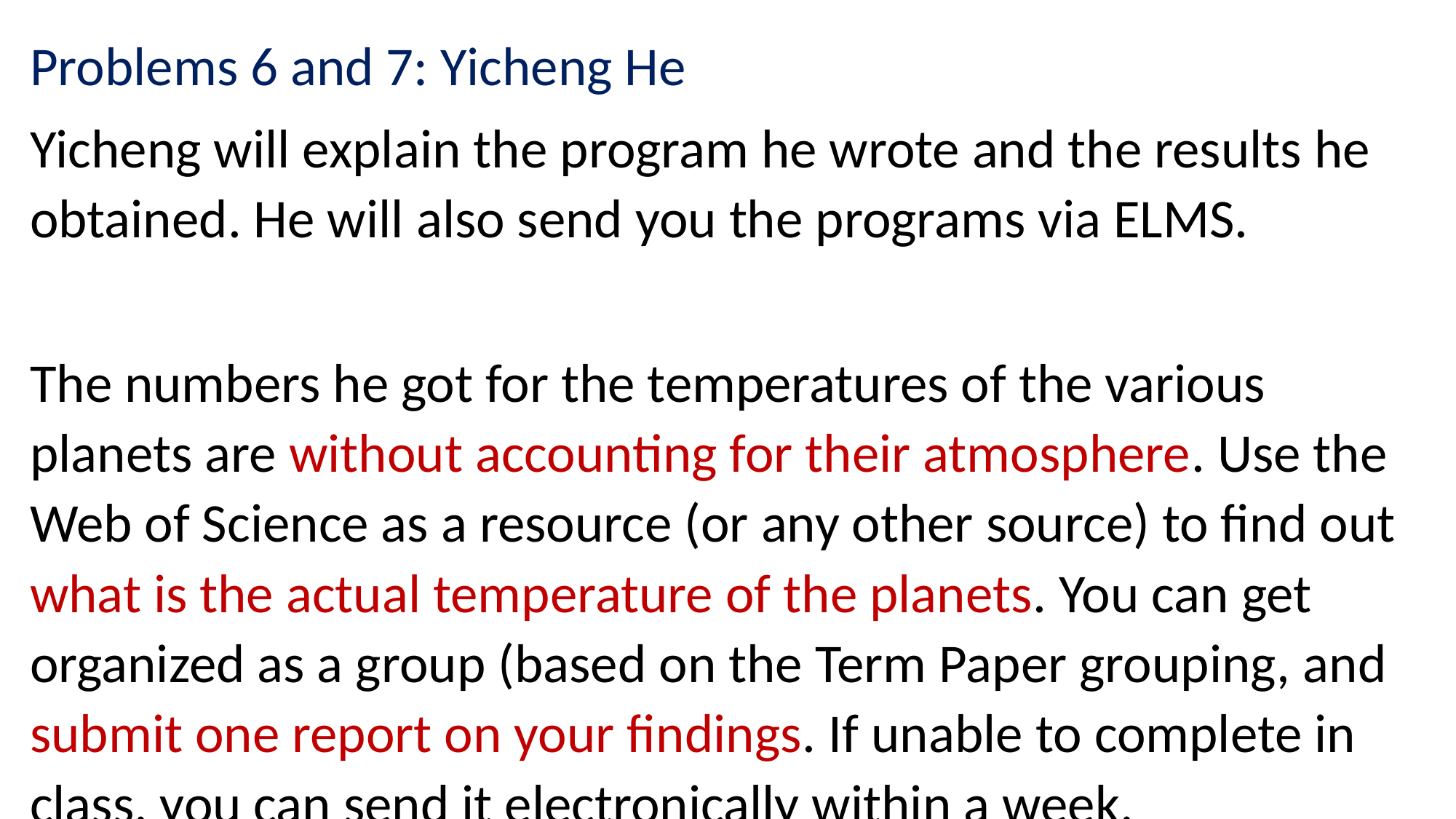

Problems 6 and 7: Yicheng He
Yicheng will explain the program he wrote and the results he obtained. He will also send you the programs via ELMS.

The numbers he got for the temperatures of the various planets are without accounting for their atmosphere. Use the Web of Science as a resource (or any other source) to find out what is the actual temperature of the planets. You can get organized as a group (based on the Term Paper grouping, and submit one report on your findings. If unable to complete in class, you can send it electronically within a week.